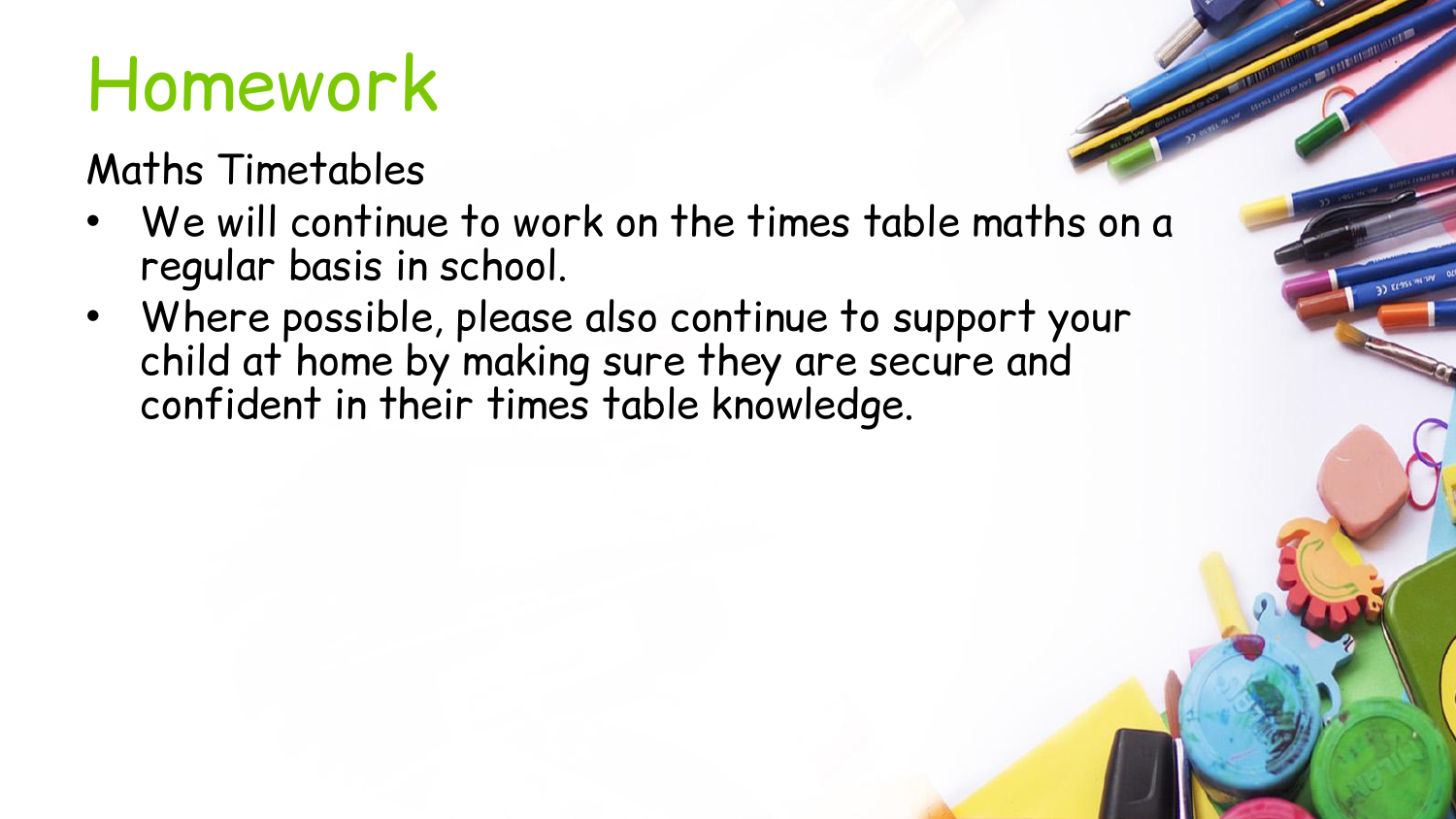

# Homework
Maths Timetables
We will continue to work on the times table maths on a regular basis in school.
Where possible, please also continue to support your child at home by making sure they are secure and confident in their times table knowledge.